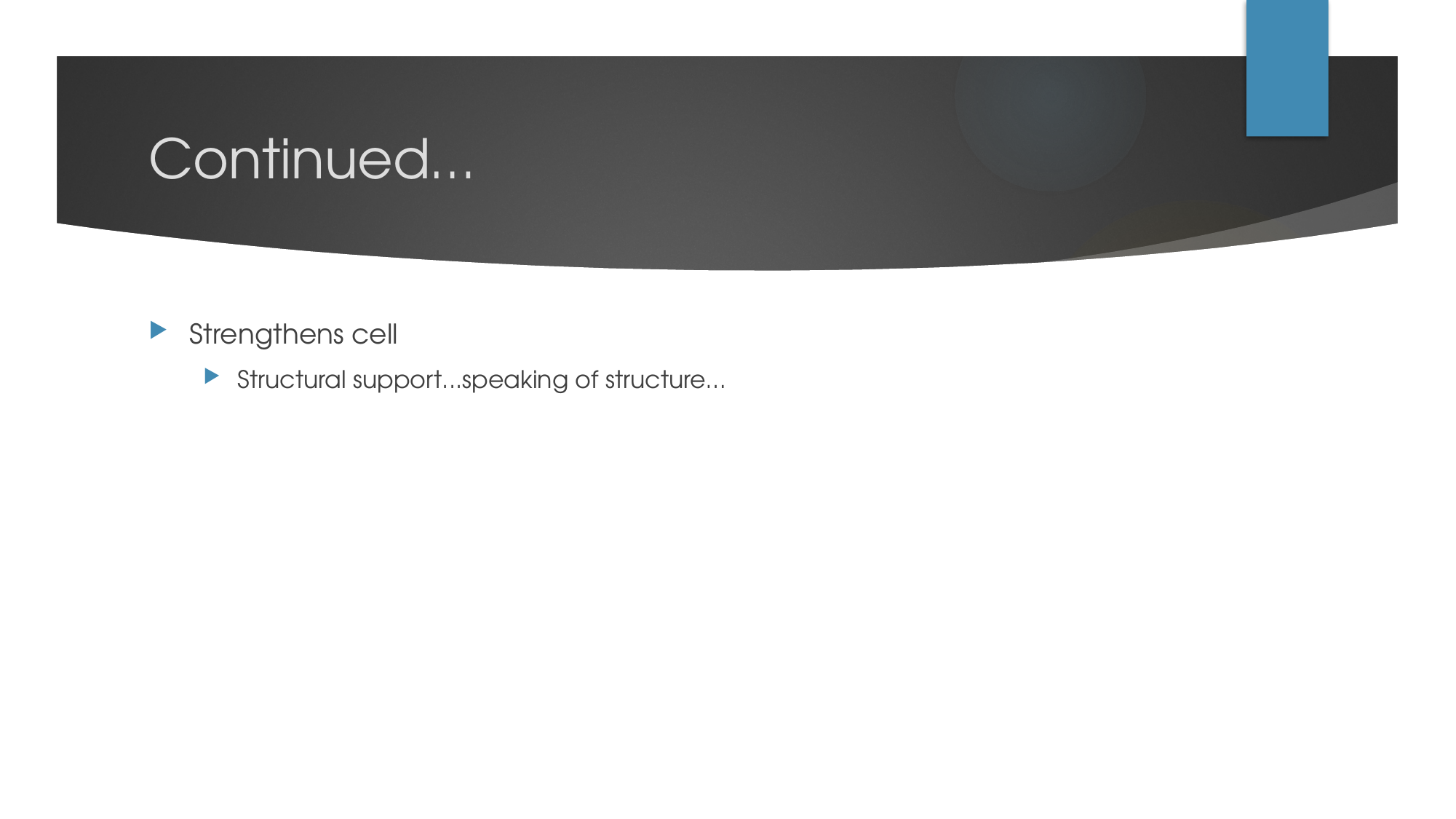

# Continued…
Strengthens cell
Structural support...speaking of structure…